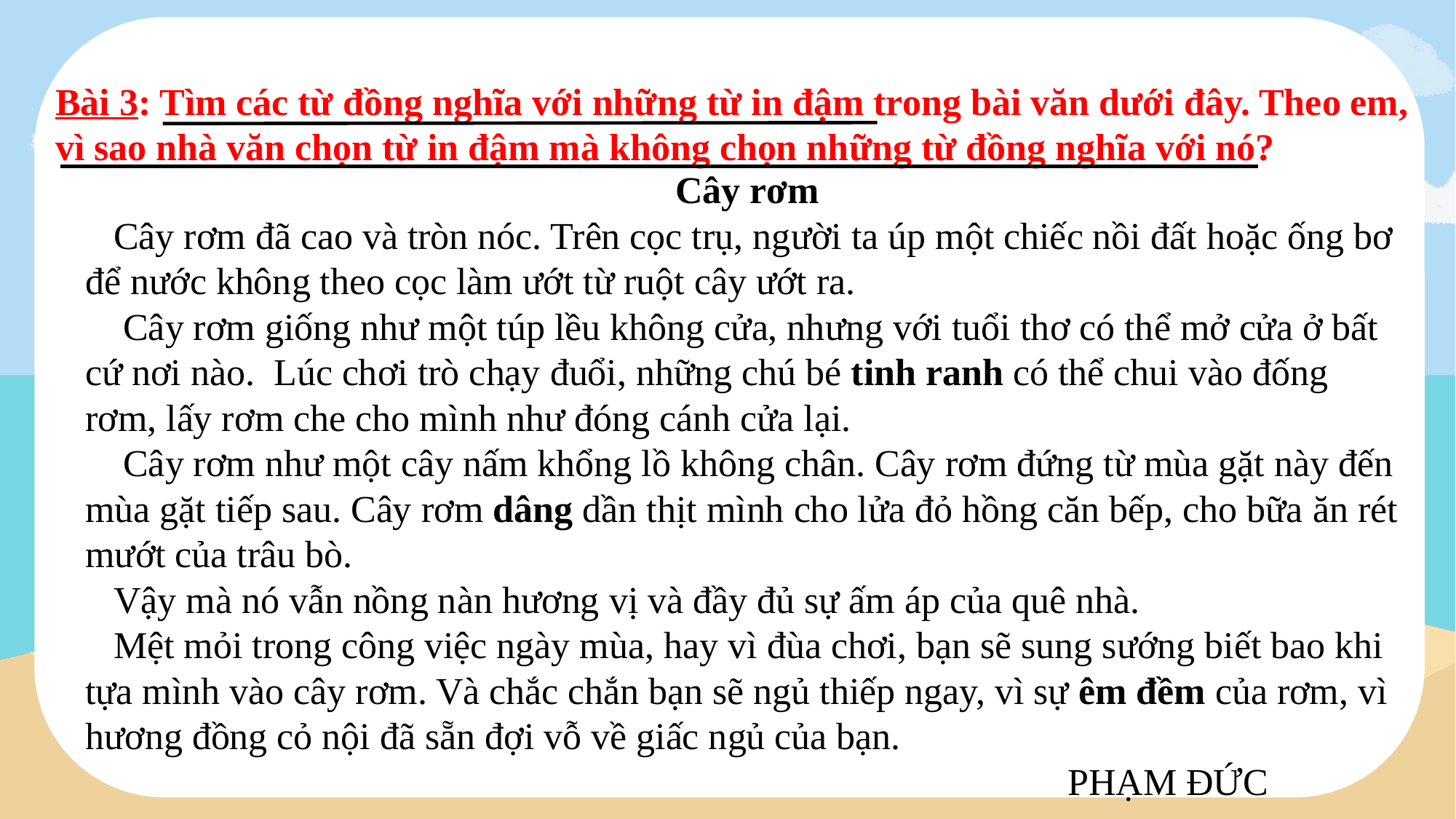

Bài 3: Tìm các từ đồng nghĩa với những từ in đậm trong bài văn dưới đây. Theo em, vì sao nhà văn chọn từ in đậm mà không chọn những từ đồng nghĩa với nó?

 Cây rơm
   Cây rơm đã cao và tròn nóc. Trên cọc trụ, người ta úp một chiếc nồi đất hoặc ống bơ để nước không theo cọc làm ướt từ ruột cây ướt ra.
    Cây rơm giống như một túp lều không cửa, nhưng với tuổi thơ có thể mở cửa ở bất cứ nơi nào.  Lúc chơi trò chạy đuổi, những chú bé tinh ranh có thể chui vào đống rơm, lấy rơm che cho mình như đóng cánh cửa lại.
    Cây rơm như một cây nấm khổng lồ không chân. Cây rơm đứng từ mùa gặt này đến mùa gặt tiếp sau. Cây rơm dâng dần thịt mình cho lửa đỏ hồng căn bếp, cho bữa ăn rét mướt của trâu bò.
   Vậy mà nó vẫn nồng nàn hương vị và đầy đủ sự ấm áp của quê nhà.
   Mệt mỏi trong công việc ngày mùa, hay vì đùa chơi, bạn sẽ sung sướng biết bao khi tựa mình vào cây rơm. Và chắc chắn bạn sẽ ngủ thiếp ngay, vì sự êm đềm của rơm, vì hương đồng cỏ nội đã sẵn đợi vỗ về giấc ngủ của bạn.
									PHẠM ĐỨC